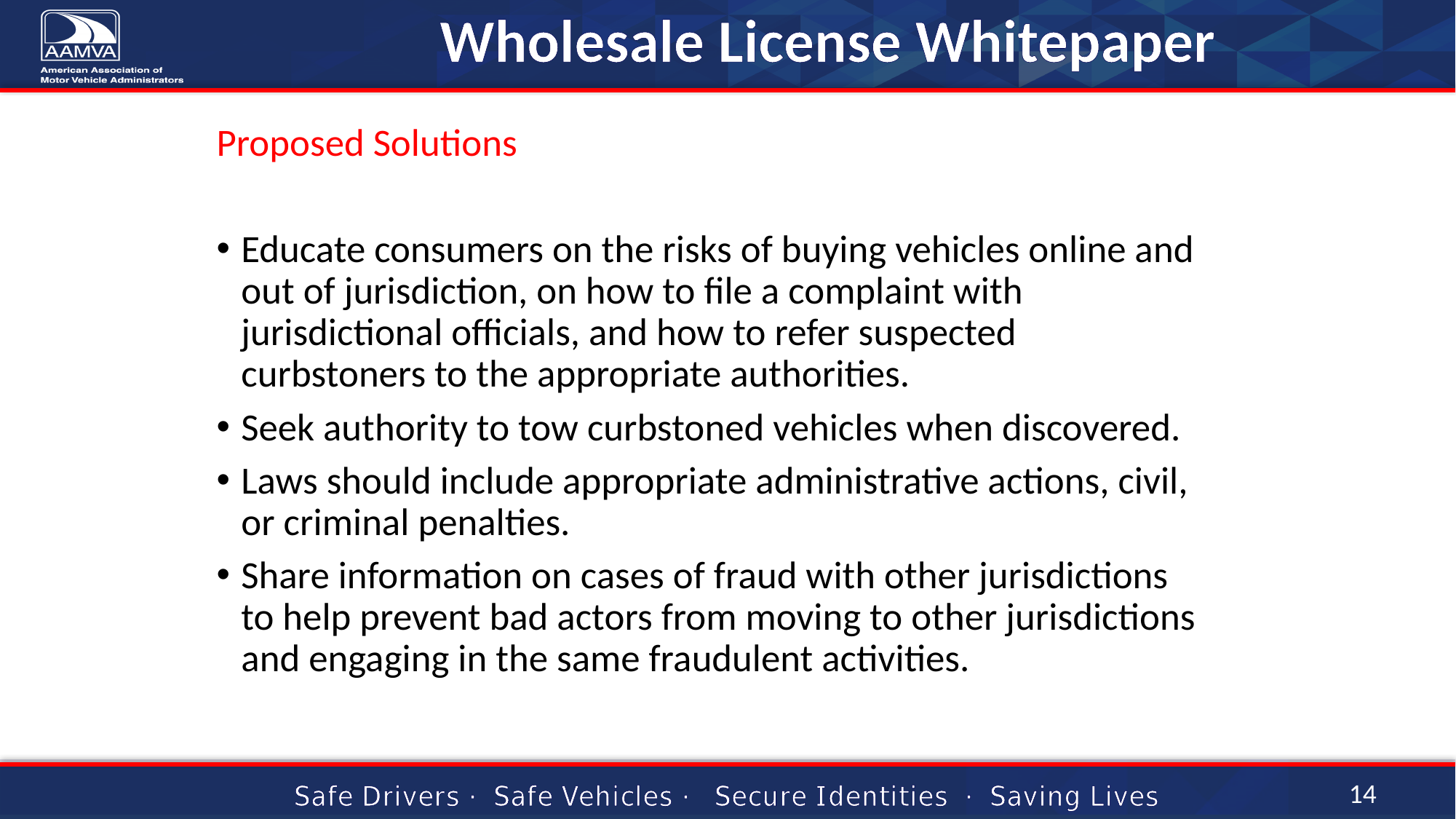

# Wholesale License Whitepaper
Proposed Solutions

Educate consumers on the risks of buying vehicles online and out of jurisdiction, on how to file a complaint with jurisdictional officials, and how to refer suspected curbstoners to the appropriate authorities.
Seek authority to tow curbstoned vehicles when discovered.
Laws should include appropriate administrative actions, civil, or criminal penalties.
Share information on cases of fraud with other jurisdictions to help prevent bad actors from moving to other jurisdictions and engaging in the same fraudulent activities.